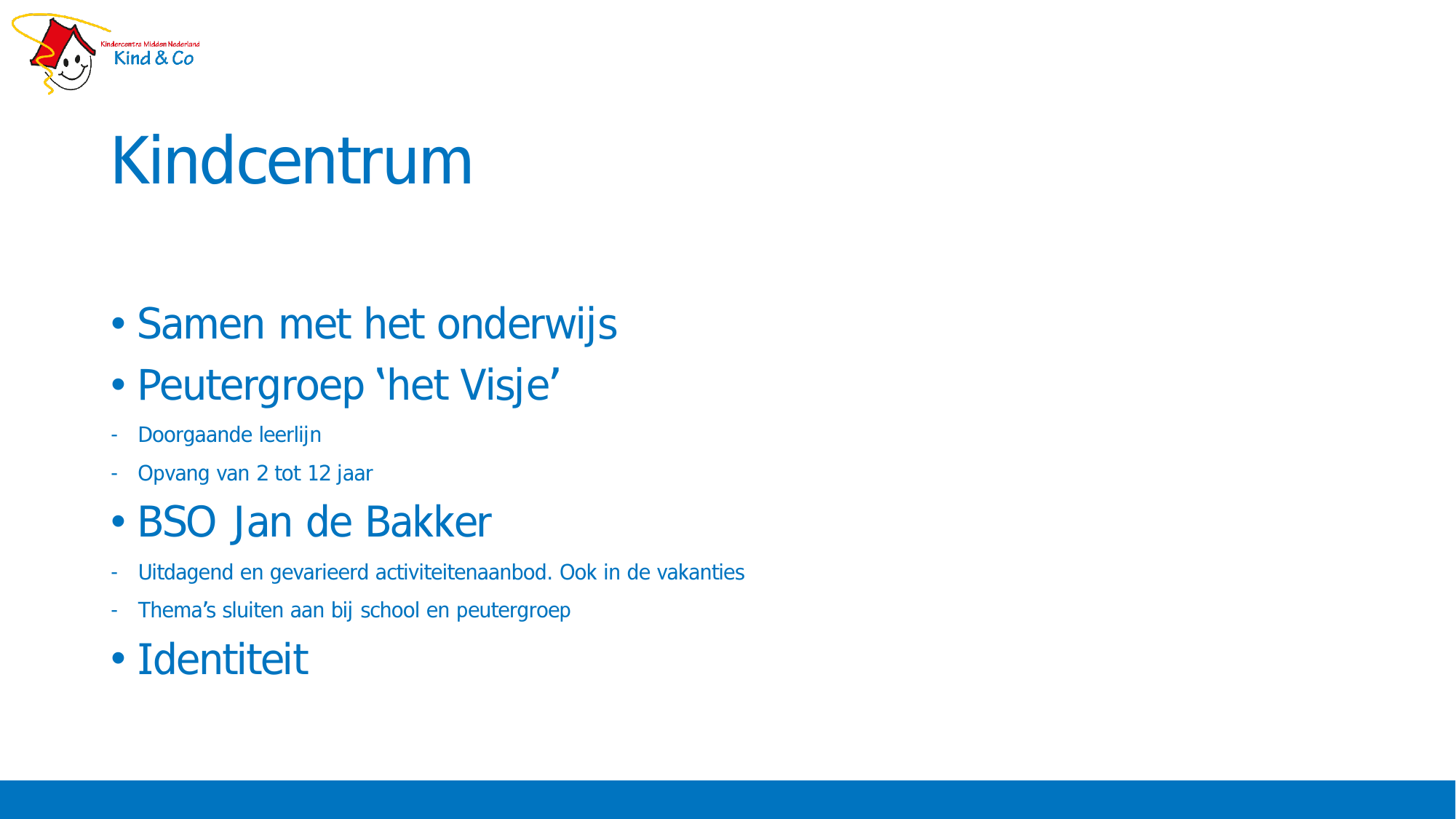

# Kindcentrum

Samen met het onderwijs
Peutergroep ‘het Visje’
Doorgaande leerlijn
Opvang van 2 tot 12 jaar
BSO Jan de Bakker
Uitdagend en gevarieerd activiteitenaanbod. Ook in de vakanties
Thema’s sluiten aan bij school en peutergroep
Identiteit